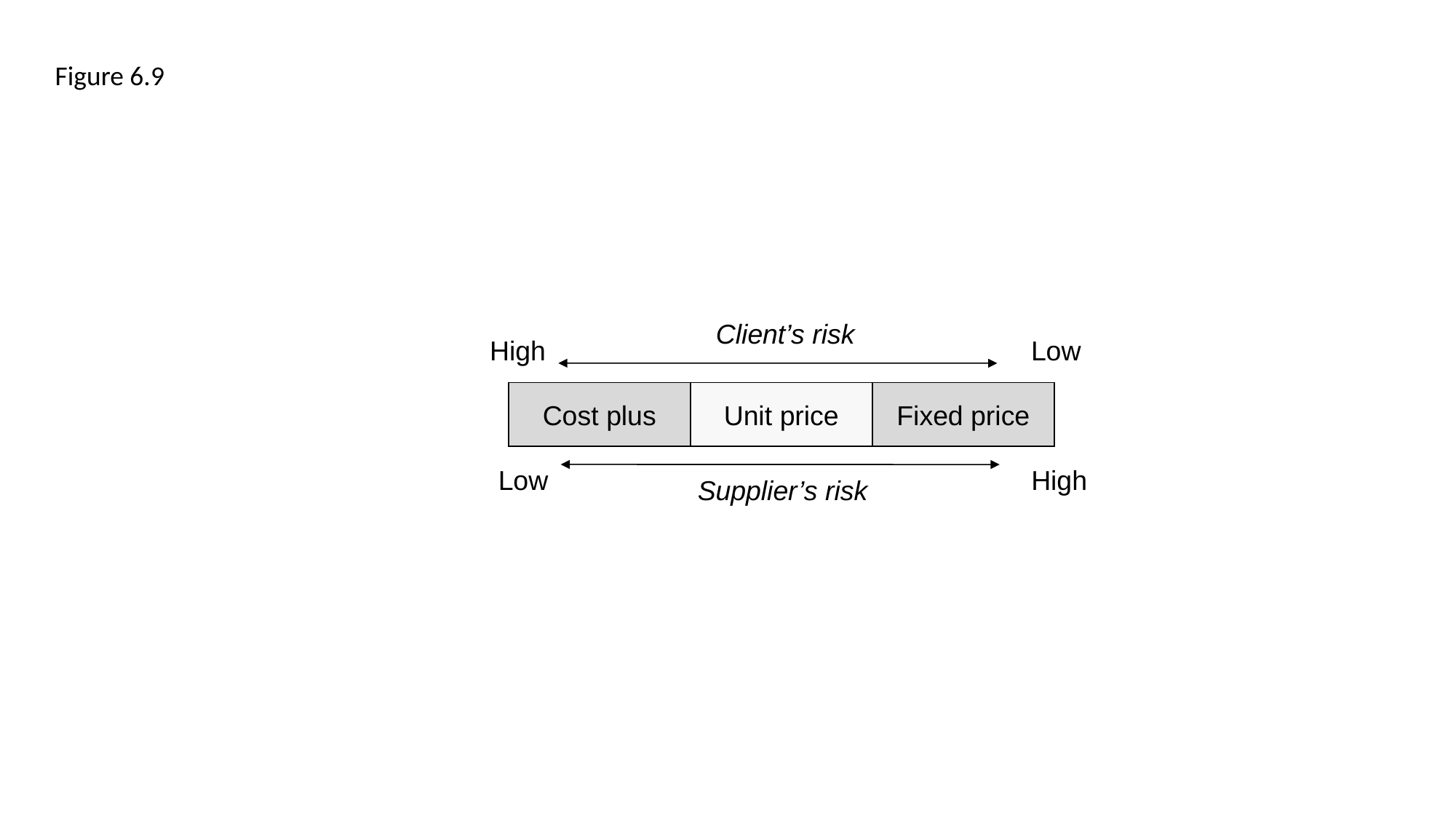

Figure 6.9
Client’s risk
High
Low

Cost plus
Unit price
Fixed price
Low
High

Supplier’s risk